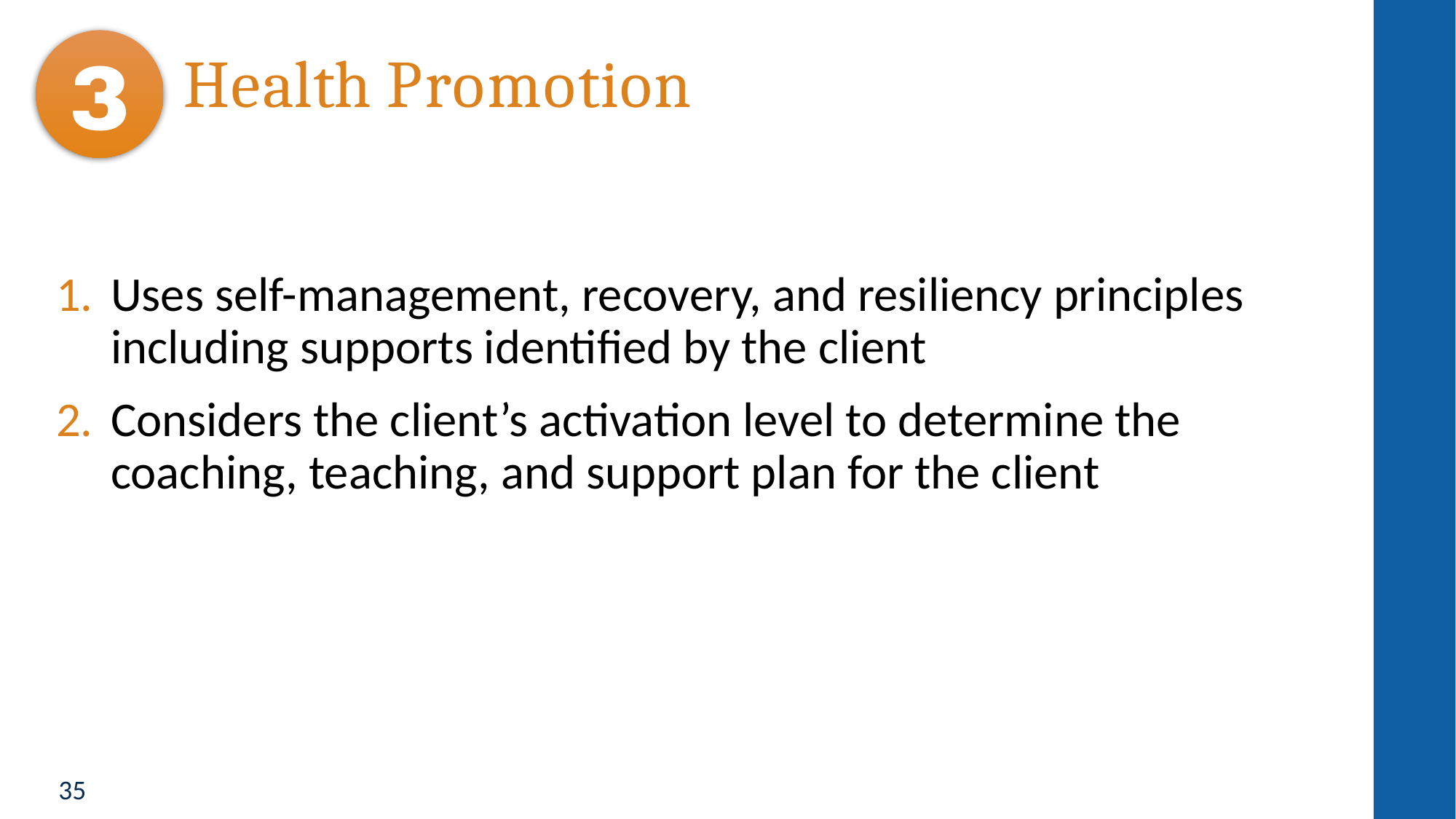

3
# Health Promotion

Uses self-management, recovery, and resiliency principles including supports identified by the client
Considers the client’s activation level to determine the coaching, teaching, and support plan for the client